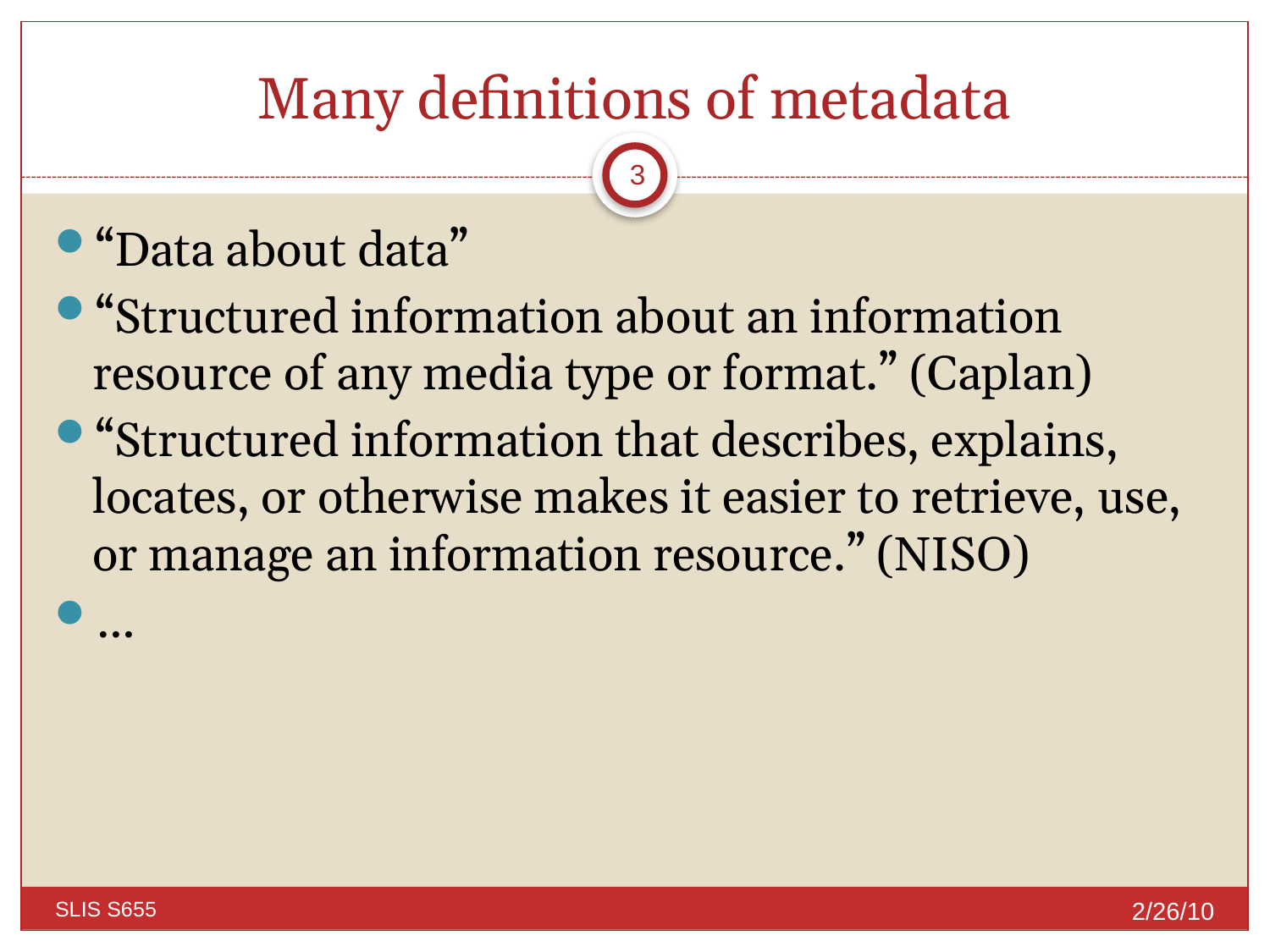

# Many definitions of metadata
3
“Data about data”
“Structured information about an information resource of any media type or format.” (Caplan)
“Structured information that describes, explains, locates, or otherwise makes it easier to retrieve, use, or manage an information resource.” (NISO)
…
2/26/10
SLIS S655